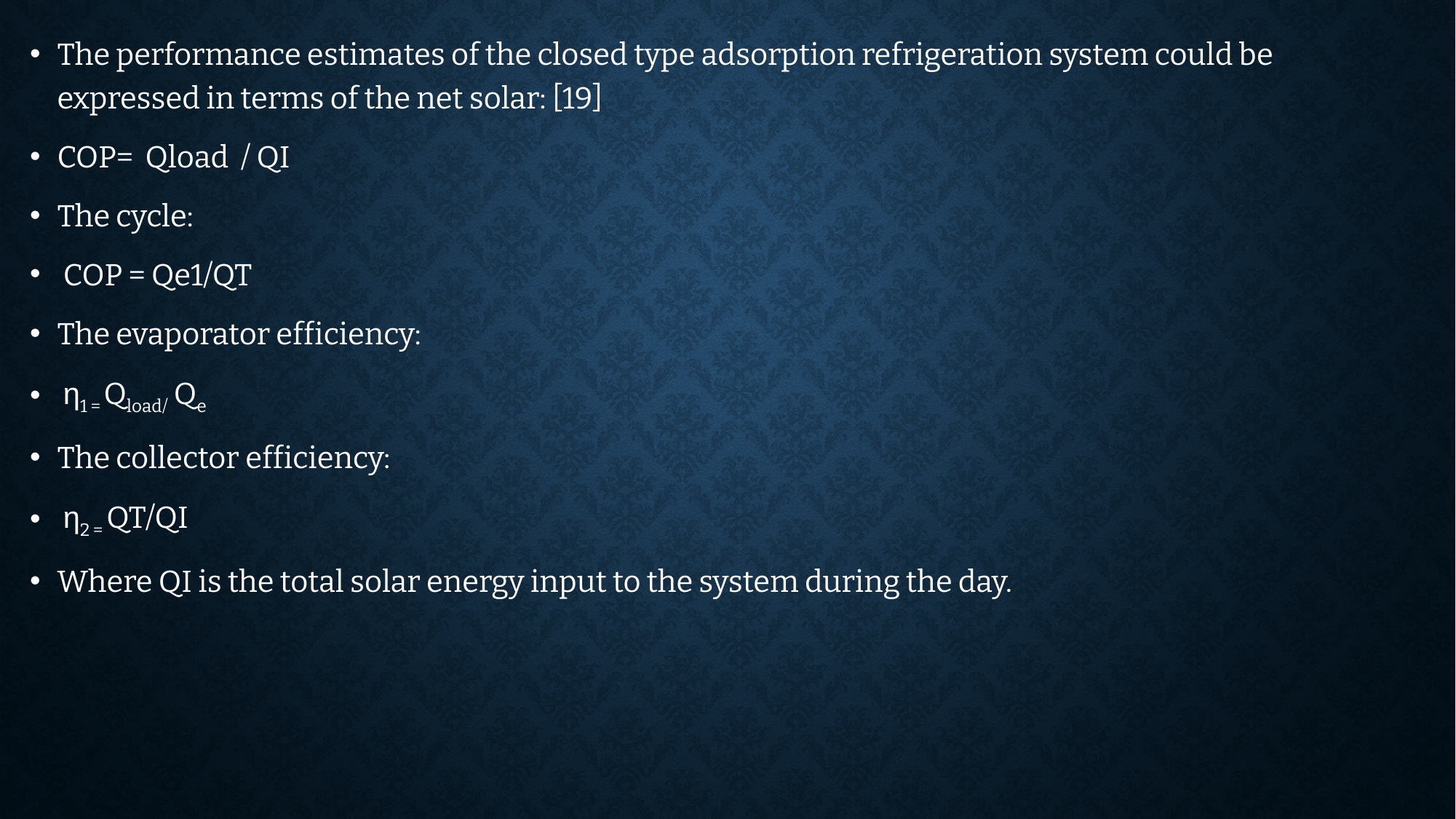

The performance estimates of the closed type adsorption refrigeration system could be expressed in terms of the net solar: [19]
COP=  Qload  / QI
The cycle:
 COP = Qe1/QT
The evaporator efficiency:
 η1 = Qload/ Qe
The collector efficiency:
 η2 = QT/QI
Where QI is the total solar energy input to the system during the day.